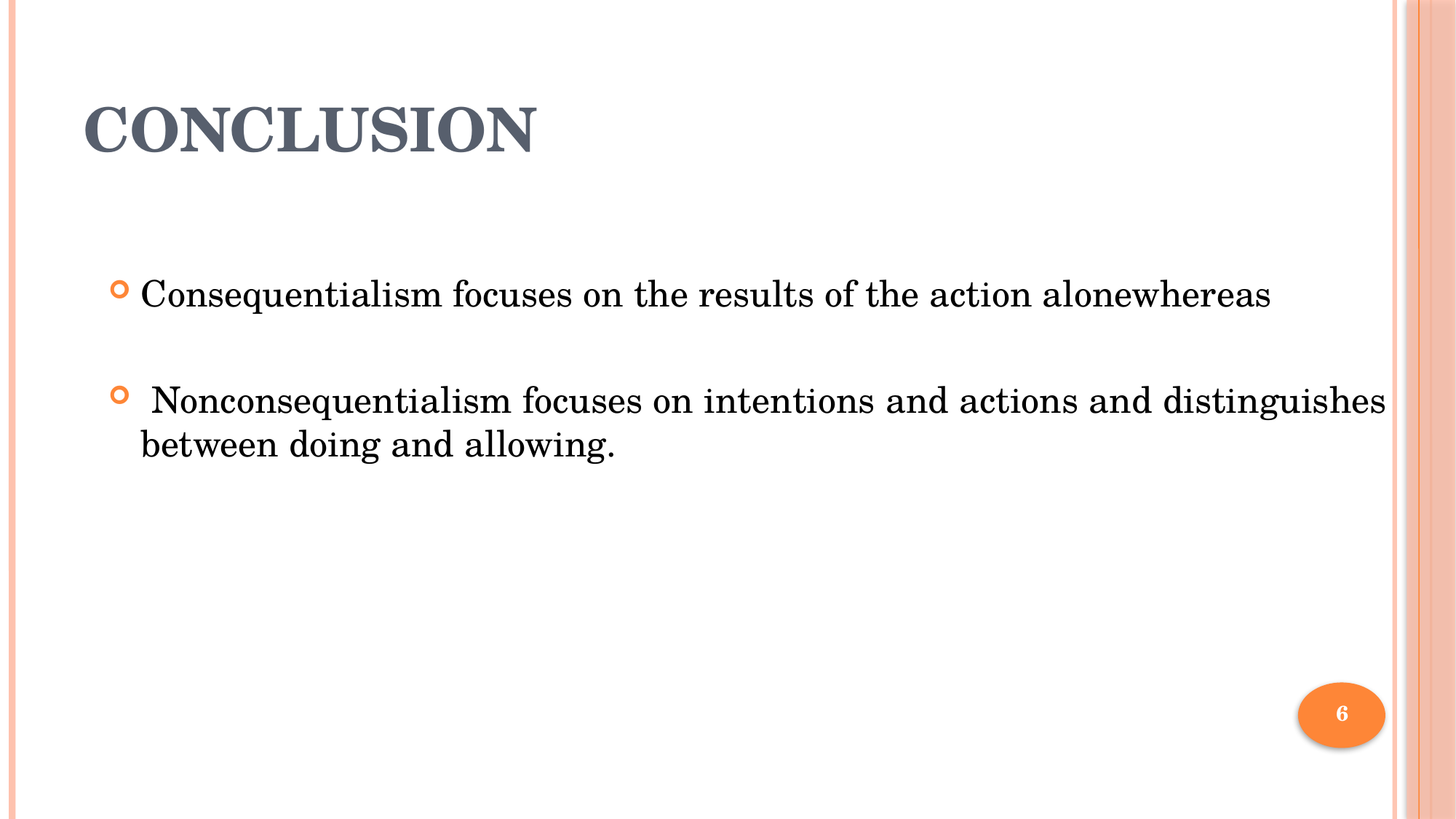

# Conclusion
Consequentialism focuses on the results of the action alonewhereas

 Nonconsequentialism focuses on intentions and actions and distinguishes between doing and allowing.

6